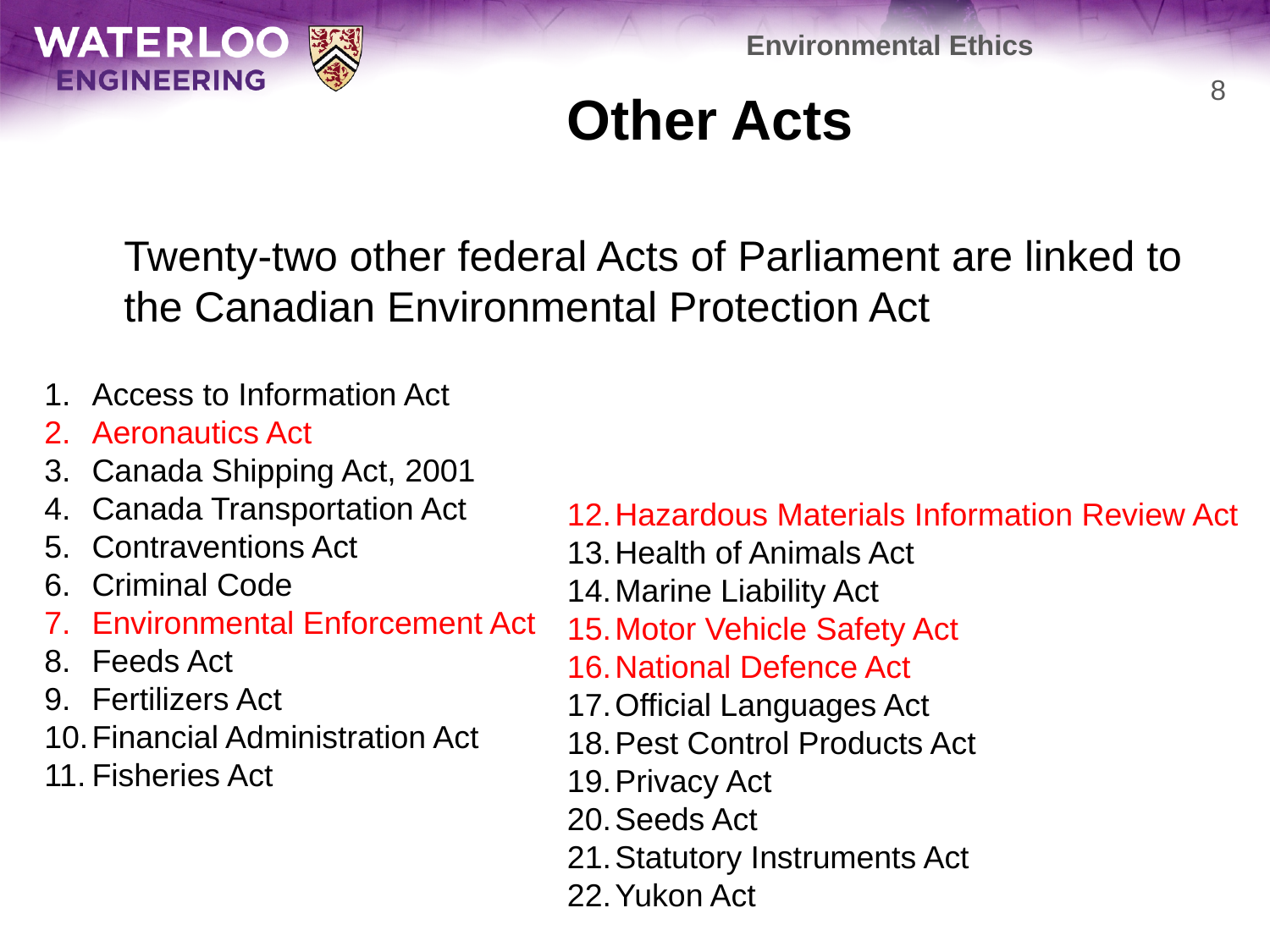

Environmental Ethics
# Other Acts
8
	Twenty-two other federal Acts of Parliament are linked to the Canadian Environmental Protection Act
Access to Information Act
Aeronautics Act
Canada Shipping Act, 2001
Canada Transportation Act
Contraventions Act
Criminal Code
Environmental Enforcement Act
Feeds Act
Fertilizers Act
Financial Administration Act
Fisheries Act
Hazardous Materials Information Review Act
Health of Animals Act
Marine Liability Act
Motor Vehicle Safety Act
National Defence Act
Official Languages Act
Pest Control Products Act
Privacy Act
Seeds Act
Statutory Instruments Act
Yukon Act